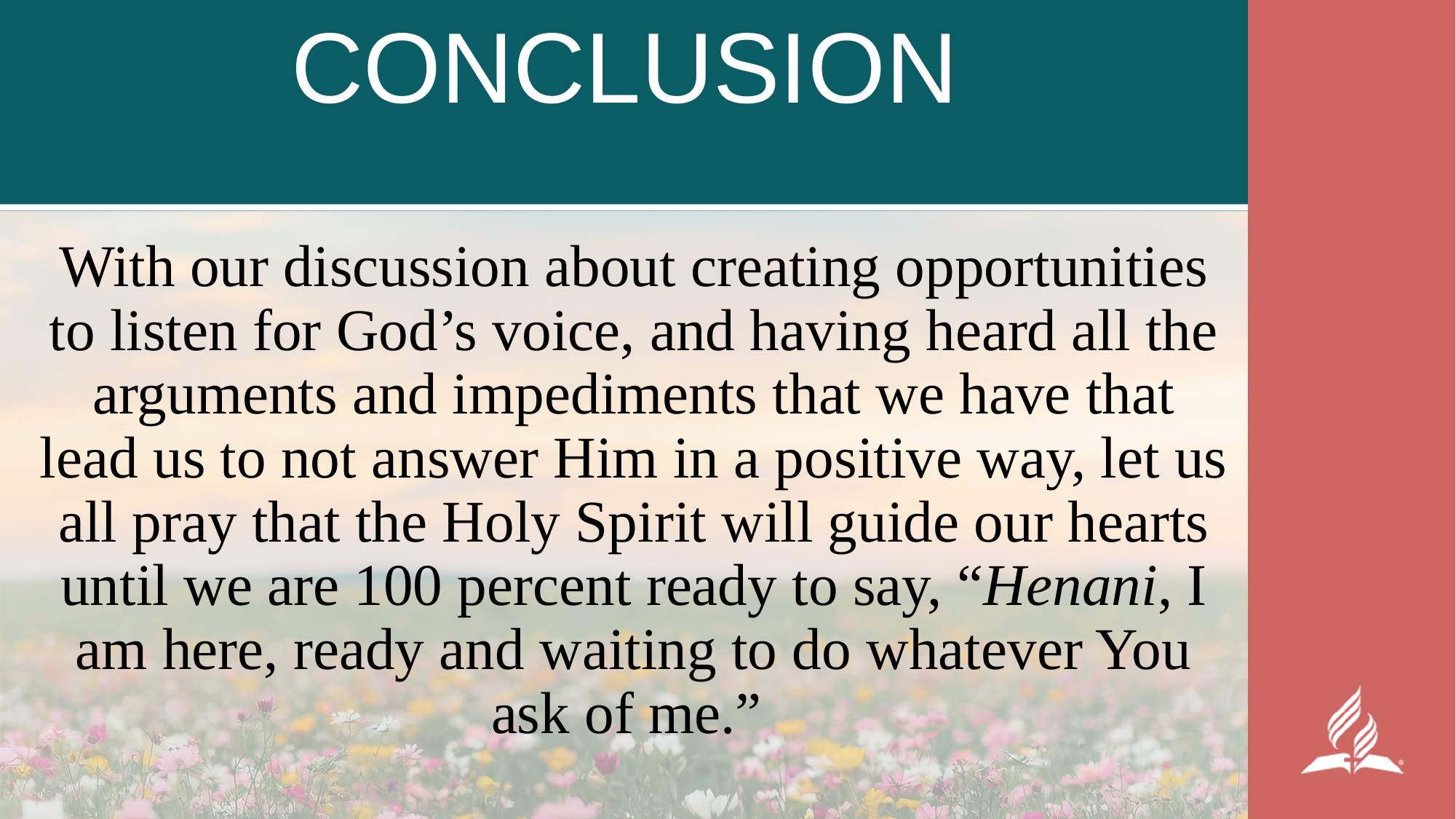

# CONCLUSION
With our discussion about creating opportunities to listen for God’s voice, and having heard all the arguments and impediments that we have that lead us to not answer Him in a positive way, let us all pray that the Holy Spirit will guide our hearts until we are 100 percent ready to say, “Henani, I am here, ready and waiting to do whatever You ask of me.”